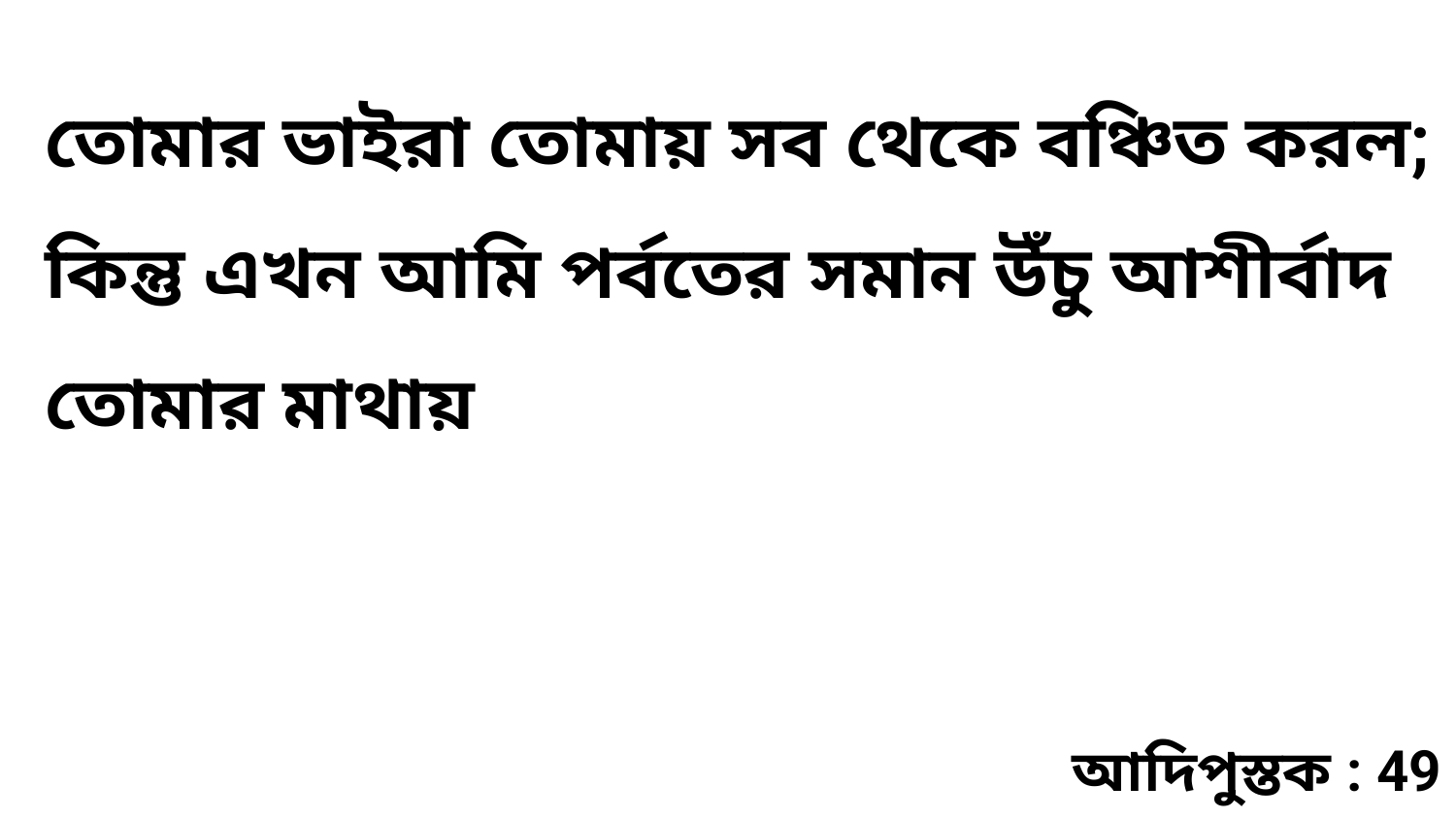

তোমার ভাইরা তোমায় সব থেকে বঞ্চিত করল; কিন্তু এখন আমি পর্বতের সমান উঁচু আশীর্বাদ তোমার মাথায়
আদিপুস্তক : 49